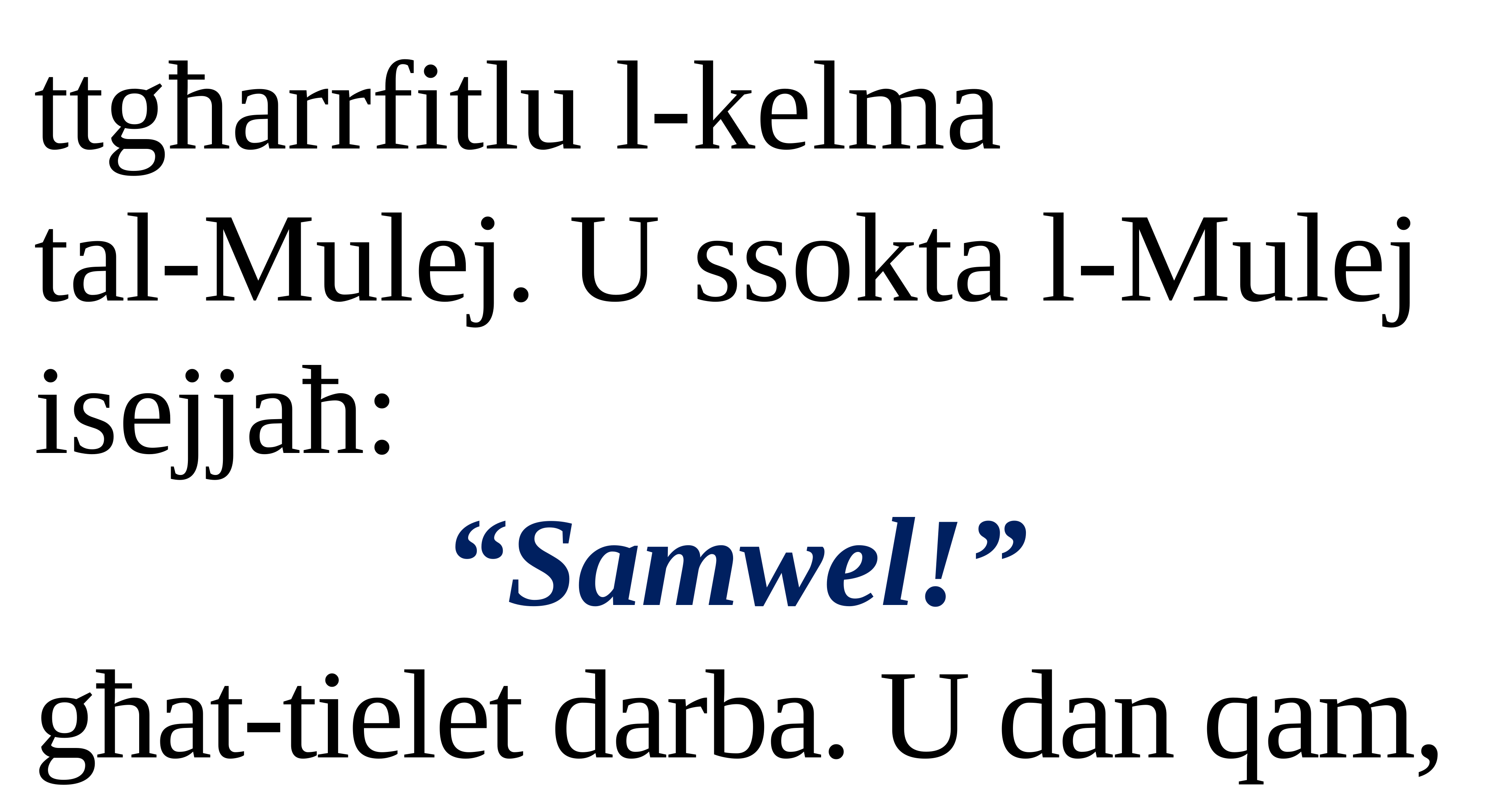

ttgħarrfitlu l-kelma
tal-Mulej. U ssokta l-Mulej isejjaħ:
“Samwel!”
għat-tielet darba. U dan qam,